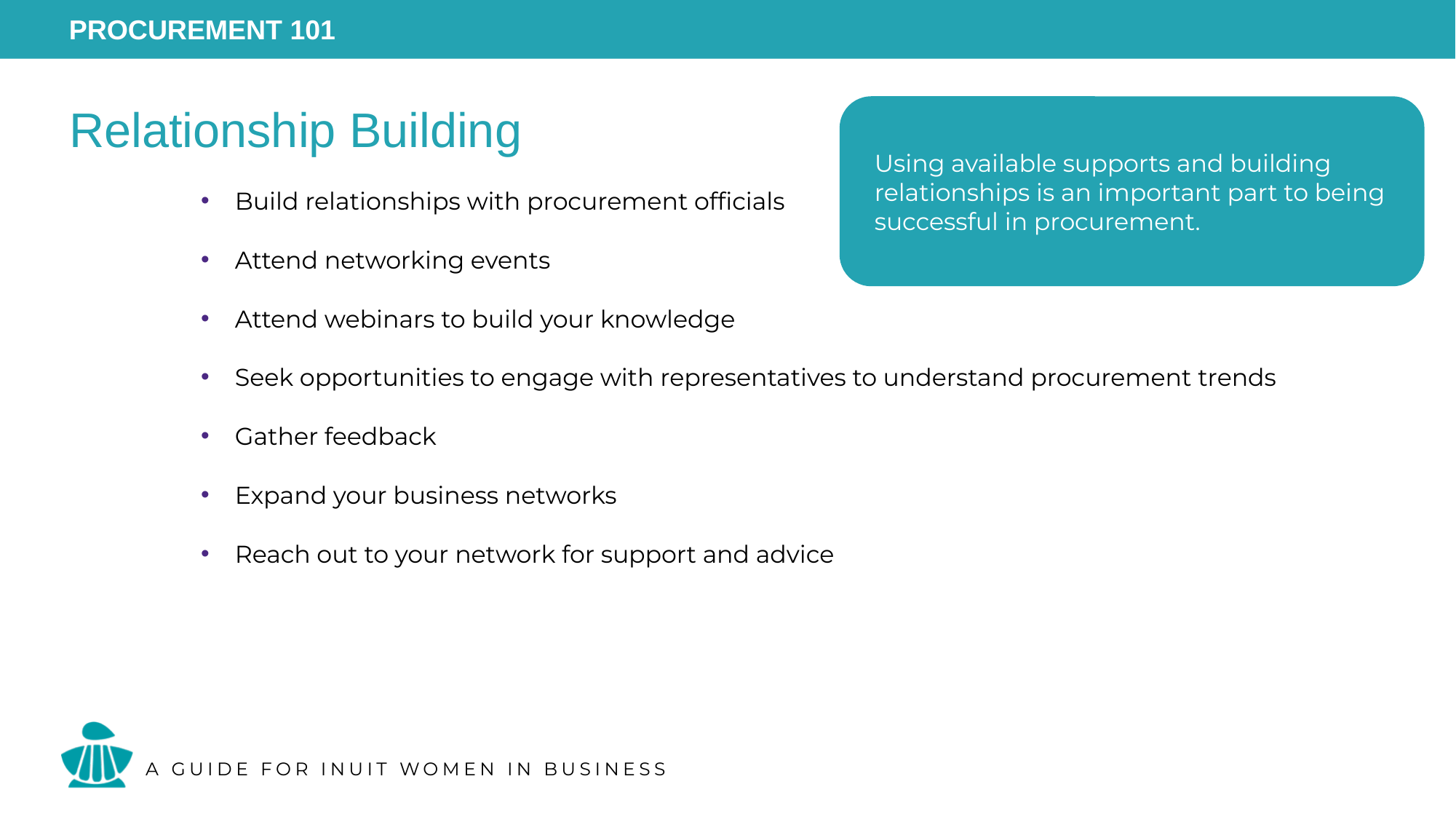

Relationship Building
Using available supports and building relationships is an important part to being successful in procurement.
Build relationships with procurement officials
Attend networking events
Attend webinars to build your knowledge
Seek opportunities to engage with representatives to understand procurement trends
Gather feedback
Expand your business networks
Reach out to your network for support and advice